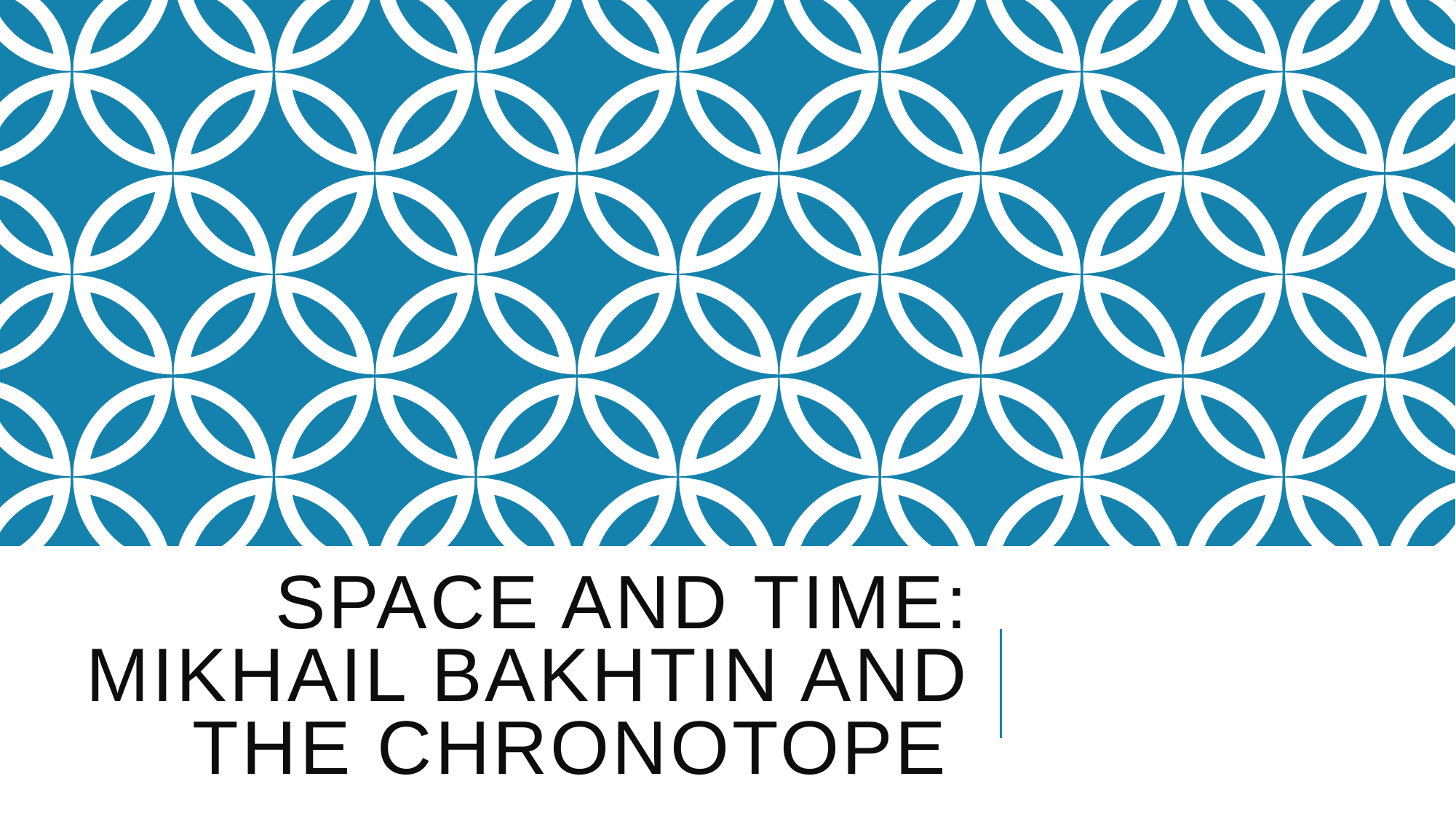

# Space and Time: Mikhail Bakhtin and the Chronotope